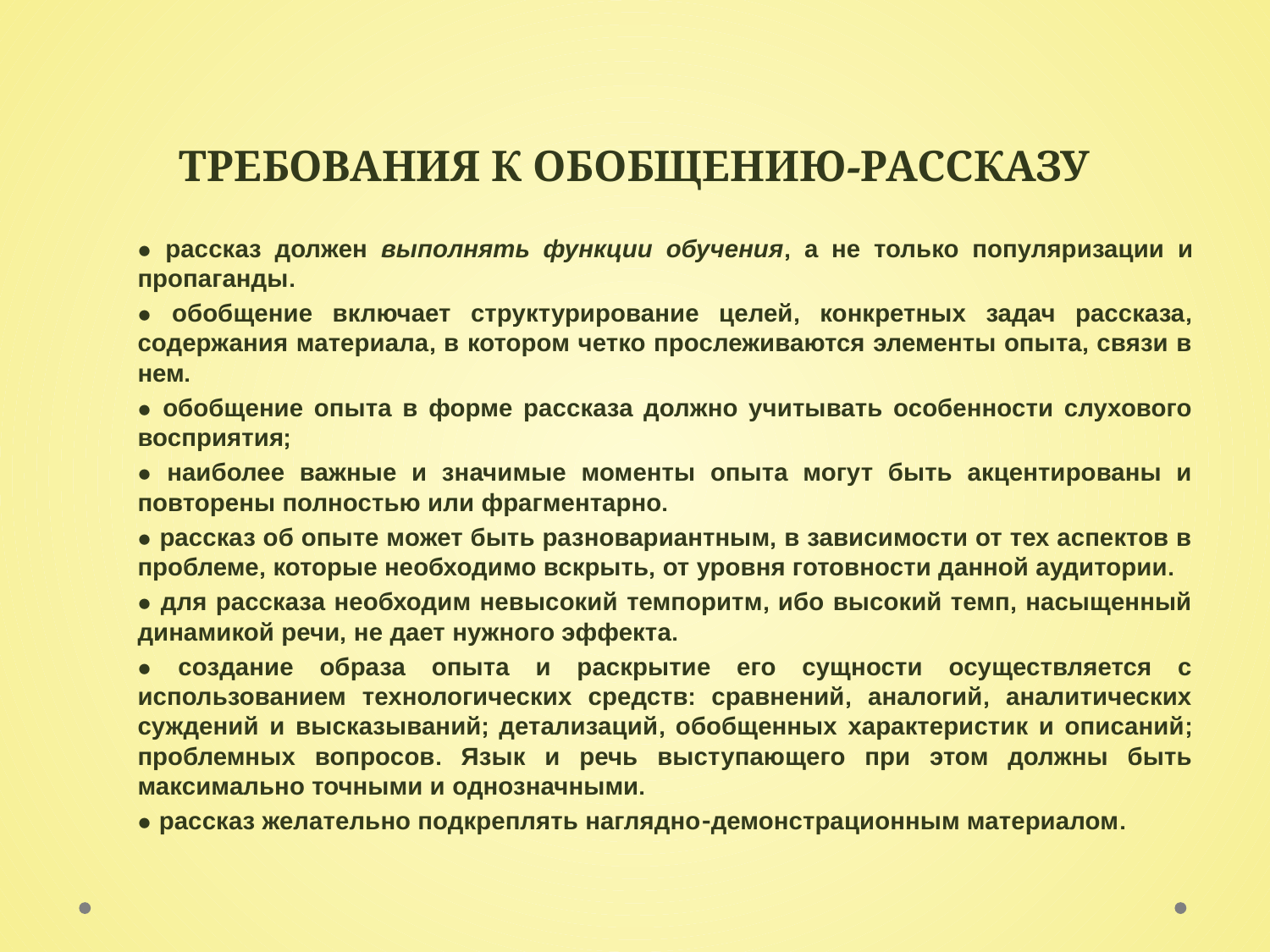

# Требования к обобщению-рассказу
• рассказ должен выполнять функции обучения, а не только популяризации и пропаганды.
• обобщение включает структурирование целей, конкретных задач рассказа, содержания материала, в котором четко прослеживаются элементы опыта, связи в нем.
• обобщение опыта в форме рассказа должно учитывать особенности слухового восприятия;
• наиболее важные и значимые моменты опыта могут быть акцентированы и повторены полностью или фрагментарно.
• рассказ об опыте может быть разновариантным, в зависимости от тех аспектов в проблеме, которые необходимо вскрыть, от уровня готовности данной аудитории.
• для рассказа необходим невысокий темпоритм, ибо высокий темп, насыщенный динамикой речи, не дает нужного эффекта.
• создание образа опыта и раскрытие его сущности осуществляется с использованием технологических средств: сравнений, аналогий, аналитических суждений и высказываний; детализаций, обобщенных характеристик и описаний; проблемных вопросов. Язык и речь выступающего при этом должны быть максимально точными и однозначными.
• рассказ желательно подкреплять наглядно-демонстрационным материалом.